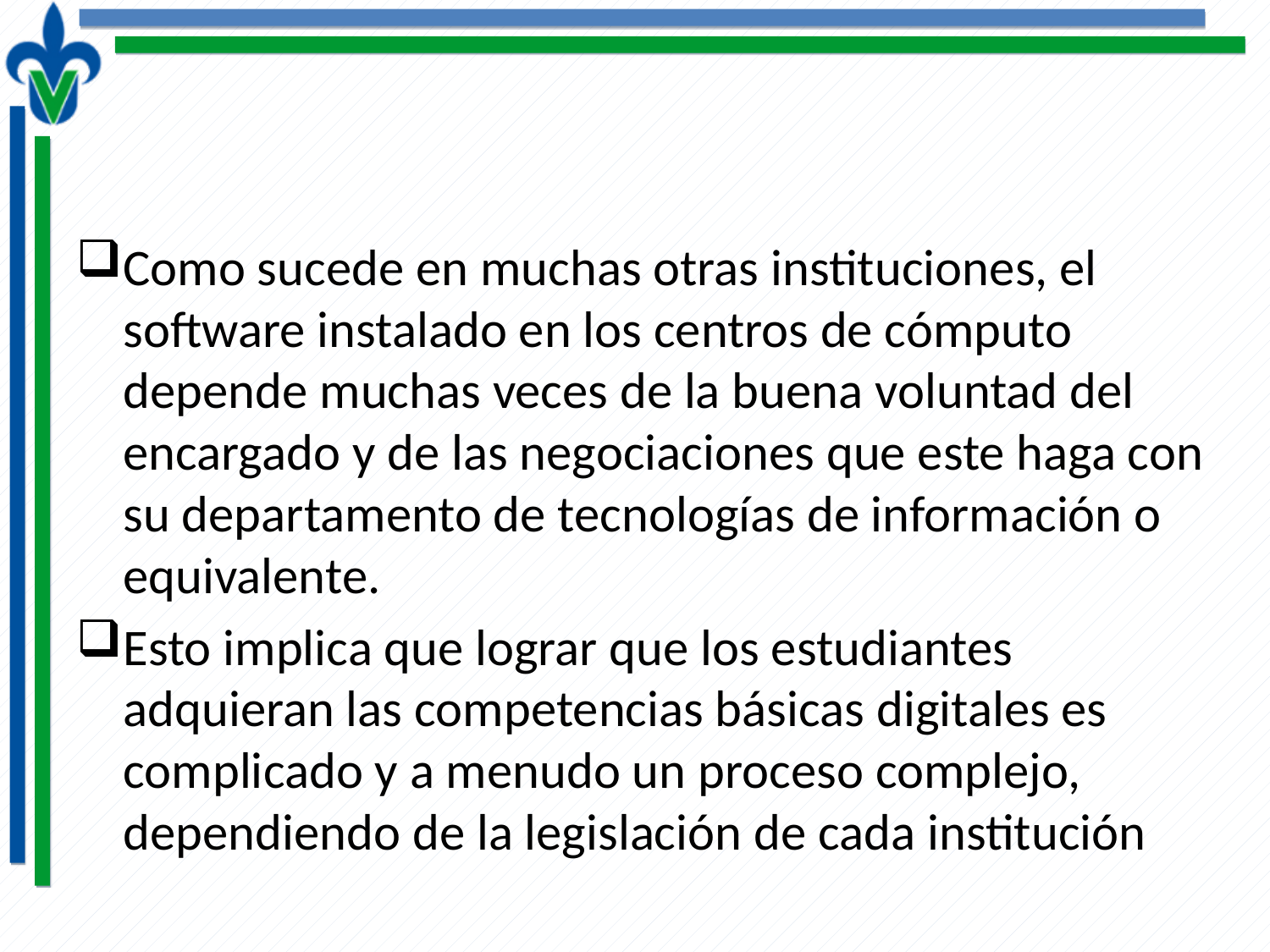

#
Como sucede en muchas otras instituciones, el software instalado en los centros de cómputo depende muchas veces de la buena voluntad del encargado y de las negociaciones que este haga con su departamento de tecnologías de información o equivalente.
Esto implica que lograr que los estudiantes adquieran las competencias básicas digitales es complicado y a menudo un proceso complejo, dependiendo de la legislación de cada institución